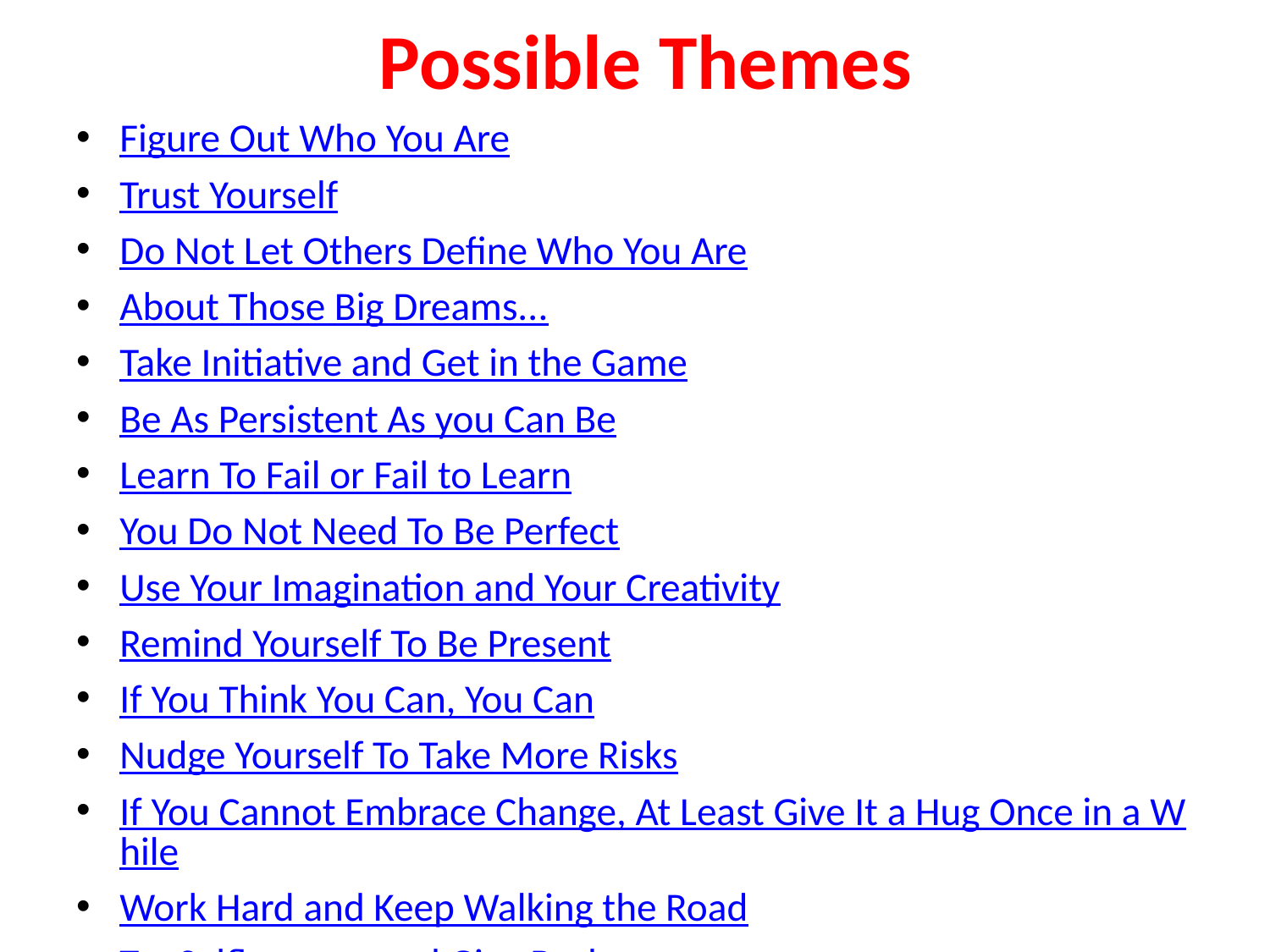

# Possible Themes
Figure Out Who You Are
Trust Yourself
Do Not Let Others Define Who You Are
About Those Big Dreams...
Take Initiative and Get in the Game
Be As Persistent As you Can Be
Learn To Fail or Fail to Learn
You Do Not Need To Be Perfect
Use Your Imagination and Your Creativity
Remind Yourself To Be Present
If You Think You Can, You Can
Nudge Yourself To Take More Risks
If You Cannot Embrace Change, At Least Give It a Hug Once in a While
Work Hard and Keep Walking the Road
Try Selflessness and Give Back